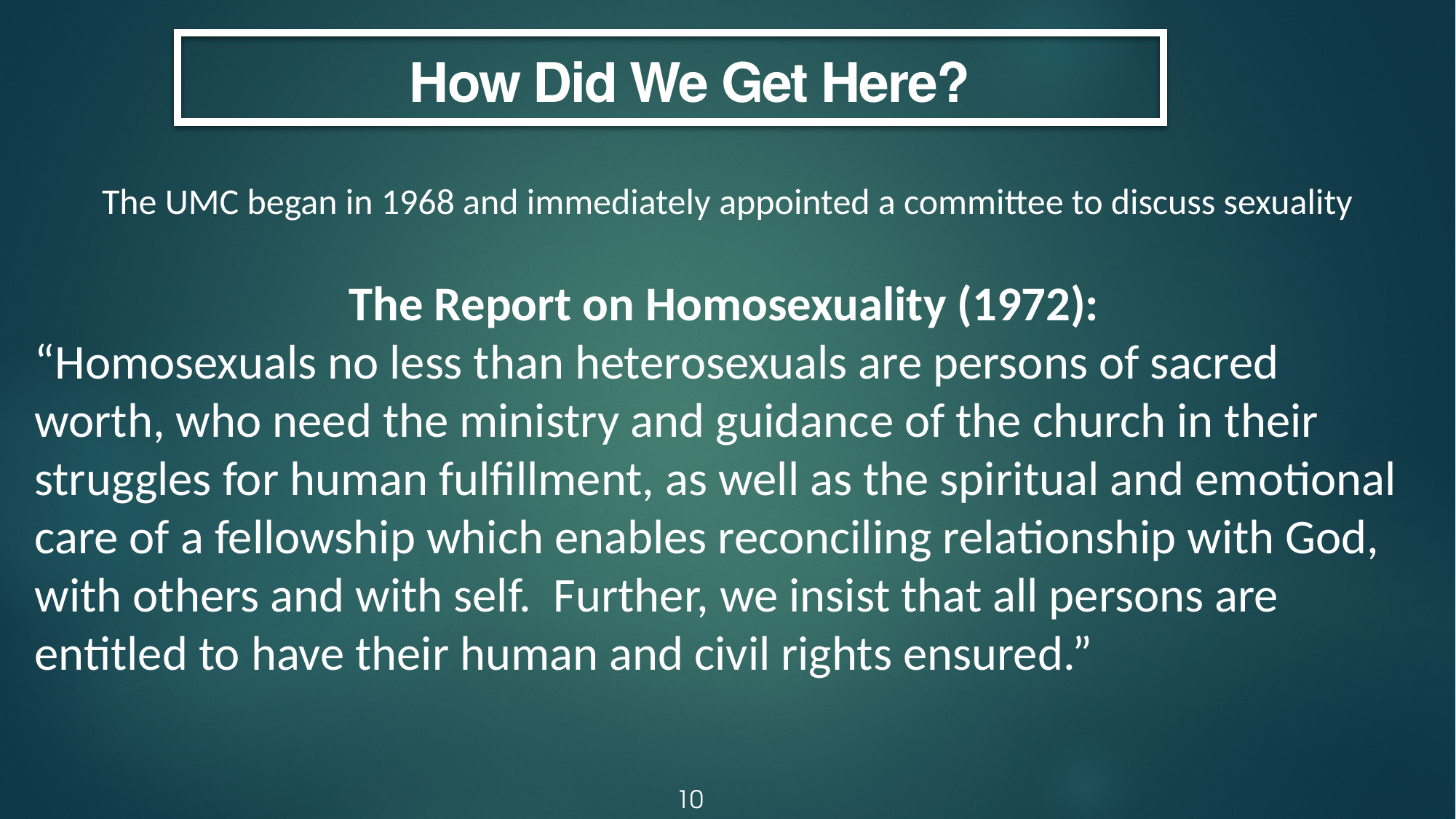

How Did We Get Here?
The UMC began in 1968 and immediately appointed a committee to discuss sexuality
The Report on Homosexuality (1972):
“Homosexuals no less than heterosexuals are persons of sacred worth, who need the ministry and guidance of the church in their struggles for human fulfillment, as well as the spiritual and emotional care of a fellowship which enables reconciling relationship with God, with others and with self.  Further, we insist that all persons are entitled to have their human and civil rights ensured.”

10